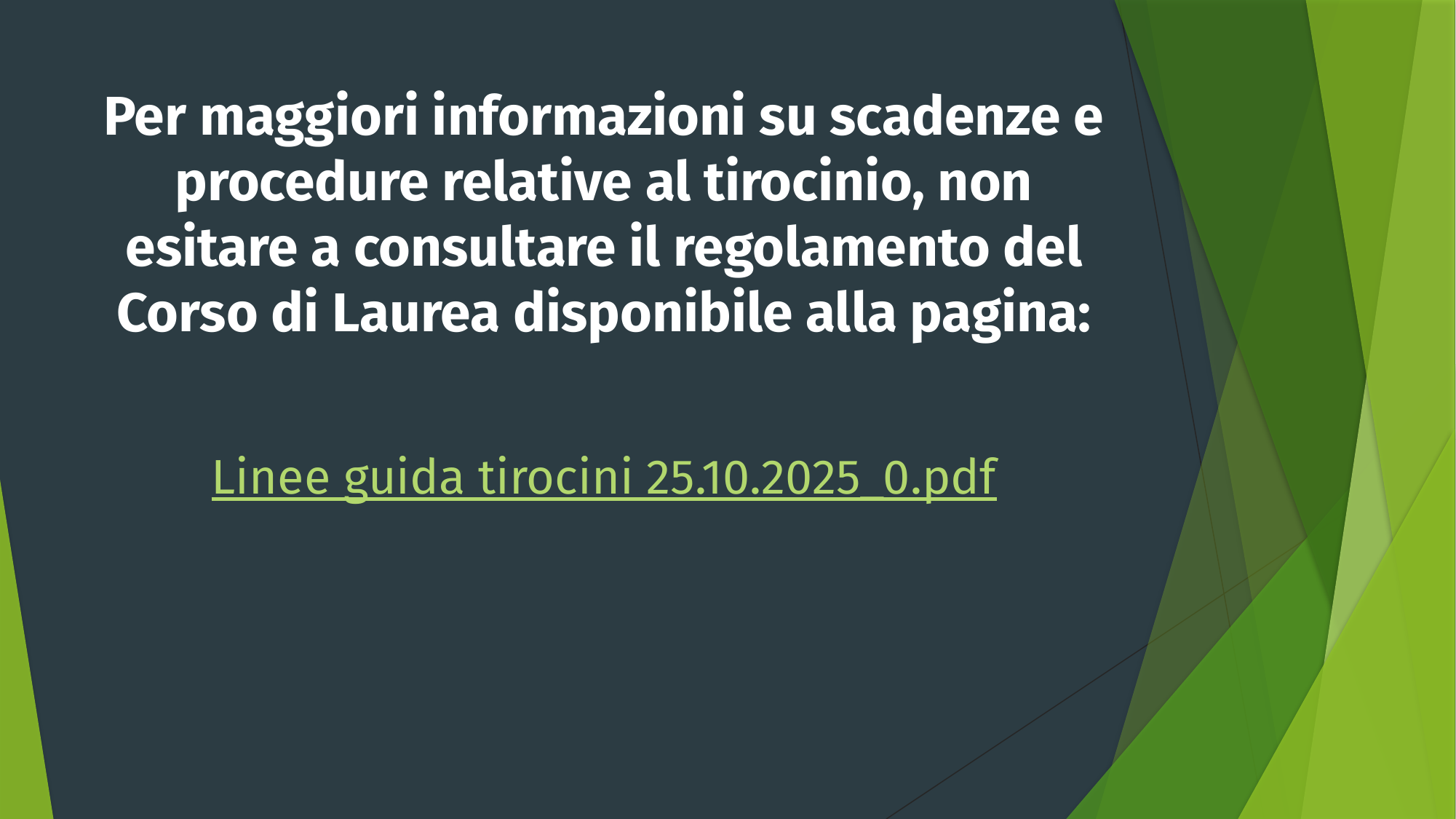

Per maggiori informazioni su scadenze e procedure relative al tirocinio, non esitare a consultare il regolamento del Corso di Laurea disponibile alla pagina:

Linee guida tirocini 25.10.2025_0.pdf